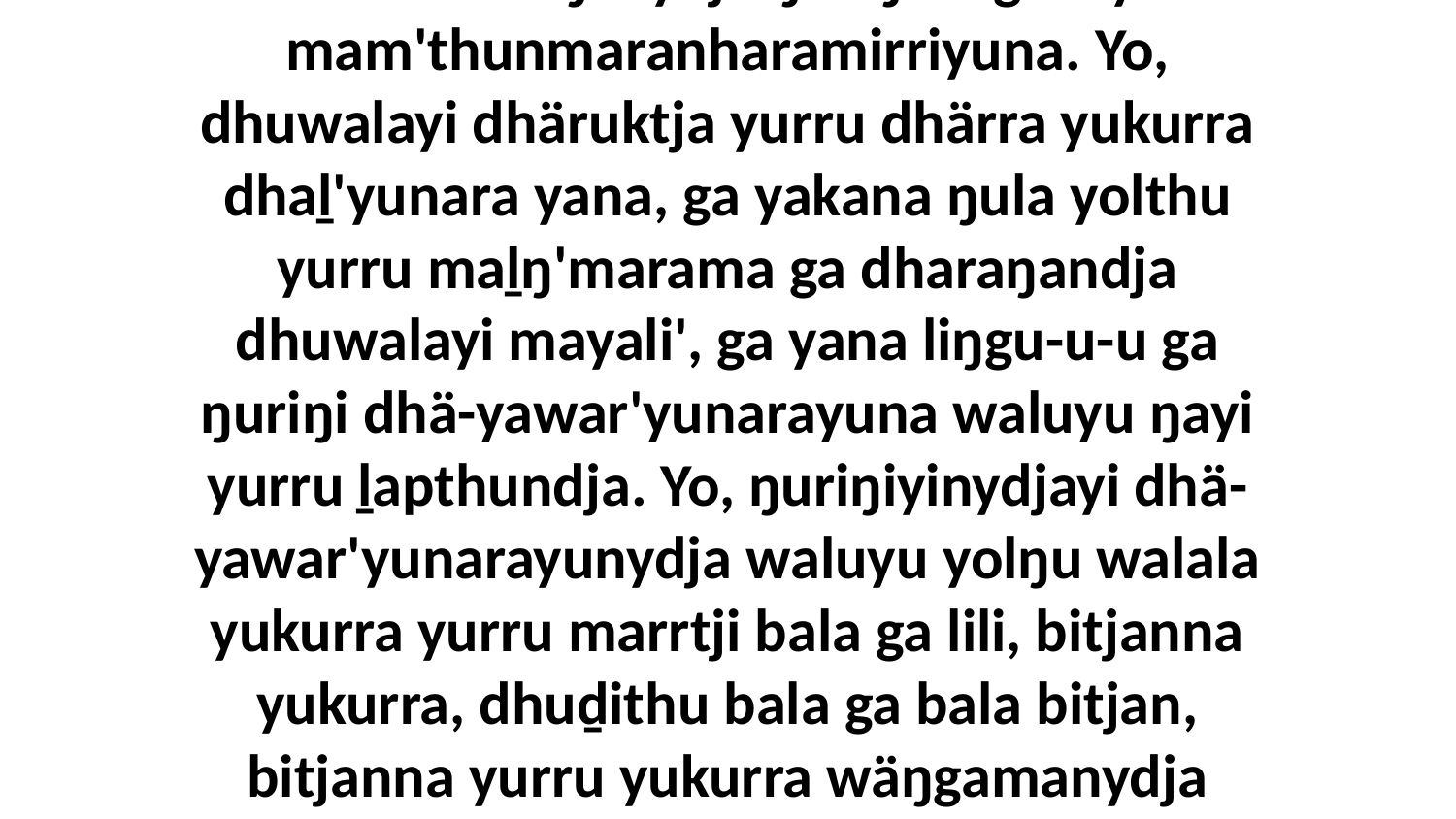

4 Bala ŋayi ŋunhi djiwarr'wuynydja yolŋu waŋana ŋarrakala bitjarrana, “Dänyul, dhaḻ'yurrana dhuwali djorrany'tja, bala mam'maraŋanydja ŋuriŋina girri'yu mam'thunmaranharamirriyuna. Yo, dhuwalayi dhäruktja yurru dhärra yukurra dhaḻ'yunara yana, ga yakana ŋula yolthu yurru maḻŋ'marama ga dharaŋandja dhuwalayi mayali', ga yana liŋgu-u-u ga ŋuriŋi dhä-yawar'yunarayuna waluyu ŋayi yurru ḻapthundja. Yo, ŋuriŋiyinydjayi dhä-yawar'yunarayunydja waluyu yolŋu walala yukurra yurru marrtji bala ga lili, bitjanna yukurra, dhuḏithu bala ga bala bitjan, bitjanna yurru yukurra wäŋgamanydja yolŋunydja walala, ga yolŋu'-yulŋunydja yurru marŋgiyirri mirithirrina guḻku'na nhäku malaŋuwu ŋunhi yukurra dhiyaŋu-wala ŋorra djuḻuḻ'yun.”